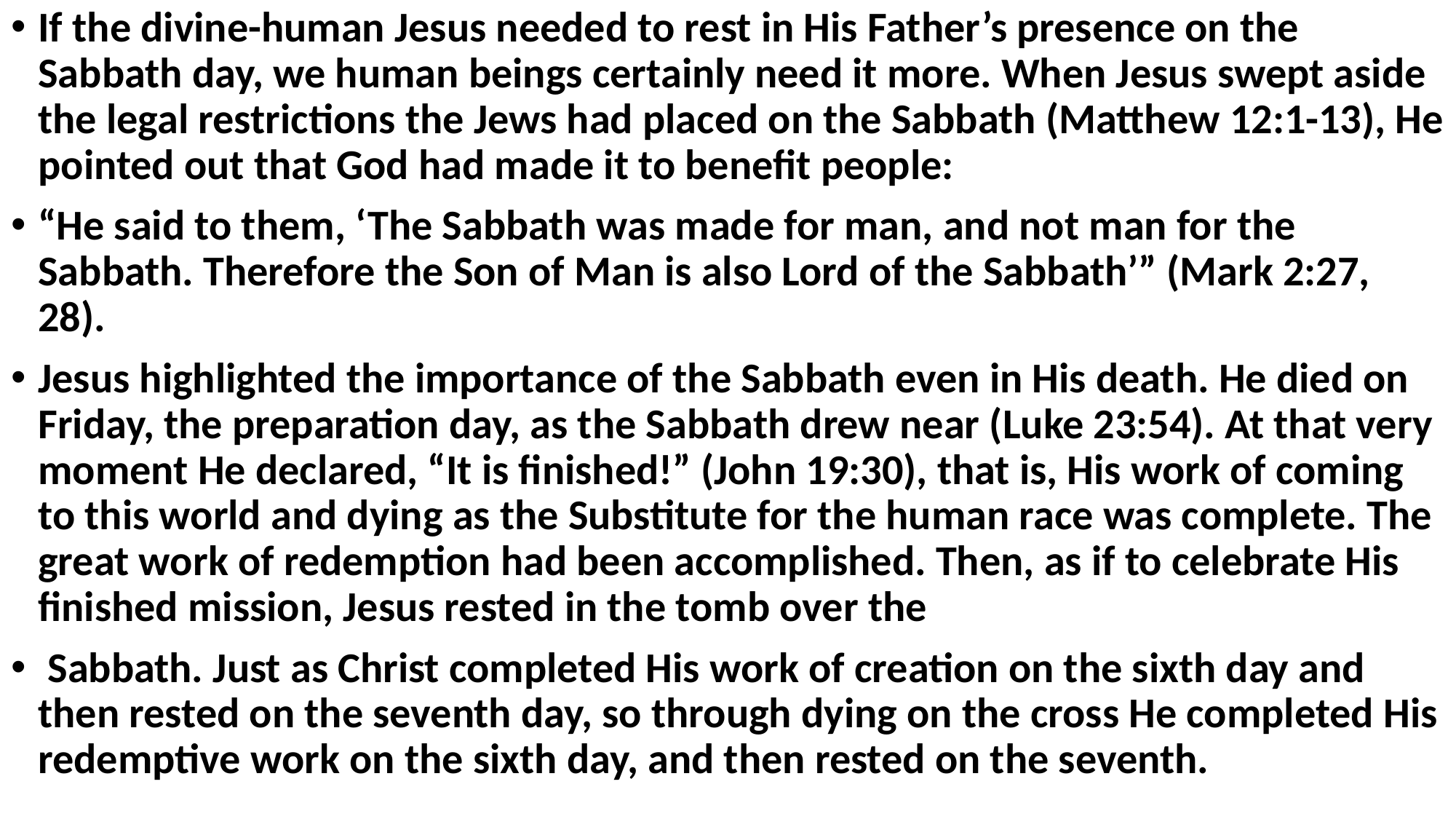

If the divine-human Jesus needed to rest in His Father’s presence on the Sabbath day, we human beings certainly need it more. When Jesus swept aside the legal restrictions the Jews had placed on the Sabbath (Matthew 12:1-13), He pointed out that God had made it to benefit people:
“He said to them, ‘The Sabbath was made for man, and not man for the Sabbath. Therefore the Son of Man is also Lord of the Sabbath’” (Mark 2:27, 28).
Jesus highlighted the importance of the Sabbath even in His death. He died on Friday, the preparation day, as the Sabbath drew near (Luke 23:54). At that very moment He declared, “It is finished!” (John 19:30), that is, His work of coming to this world and dying as the Substitute for the human race was complete. The great work of redemption had been accomplished. Then, as if to celebrate His finished mission, Jesus rested in the tomb over the
 Sabbath. Just as Christ completed His work of creation on the sixth day and then rested on the seventh day, so through dying on the cross He completed His redemptive work on the sixth day, and then rested on the seventh.